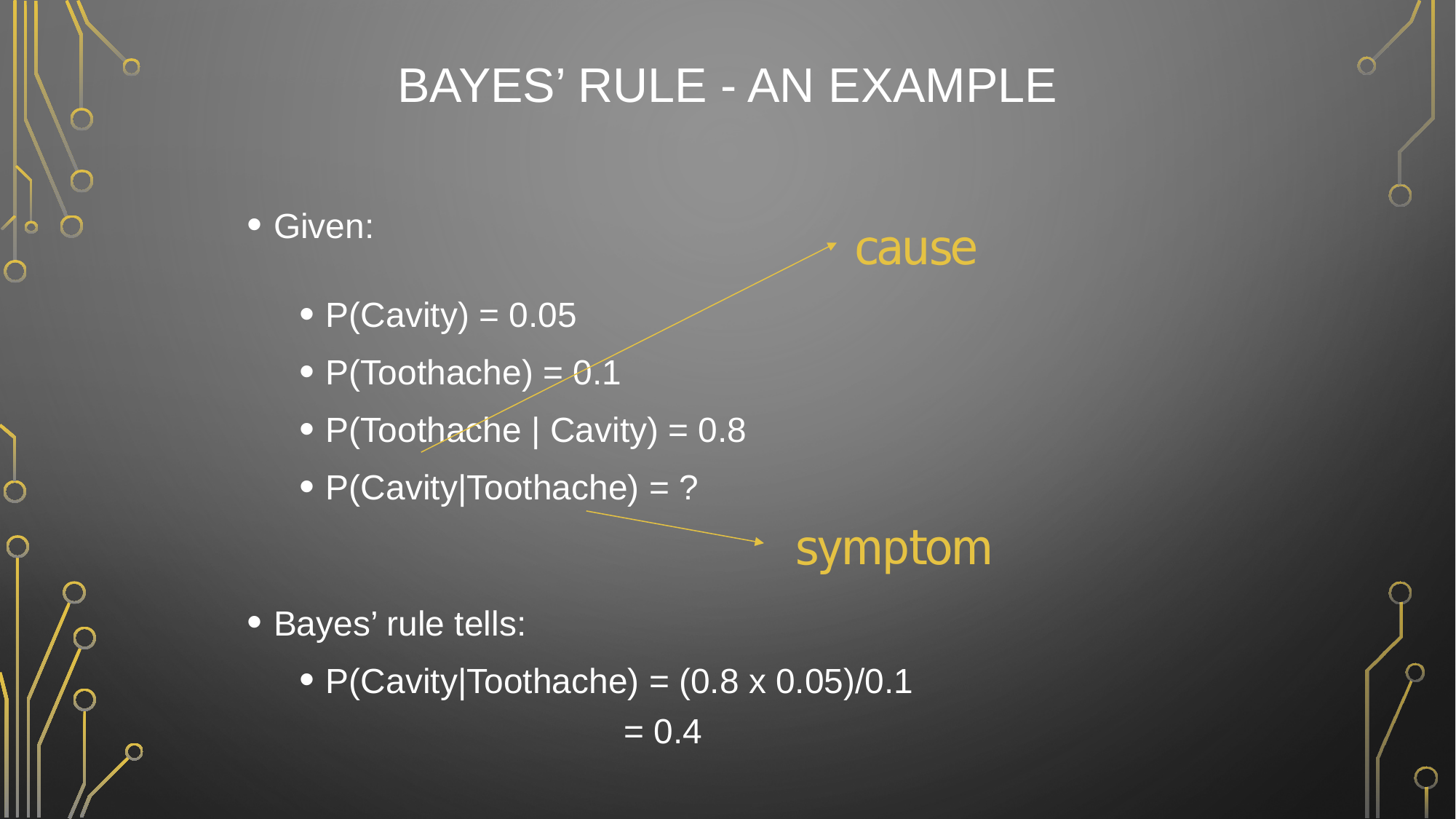

# Bayes’ Rule - An Example
Given:

P(Cavity) = 0.05
P(Toothache) = 0.1
P(Toothache | Cavity) = 0.8
P(Cavity|Toothache) = ?

Bayes’ rule tells:
P(Cavity|Toothache) = (0.8 x 0.05)/0.1
                               = 0.4
cause

symptom